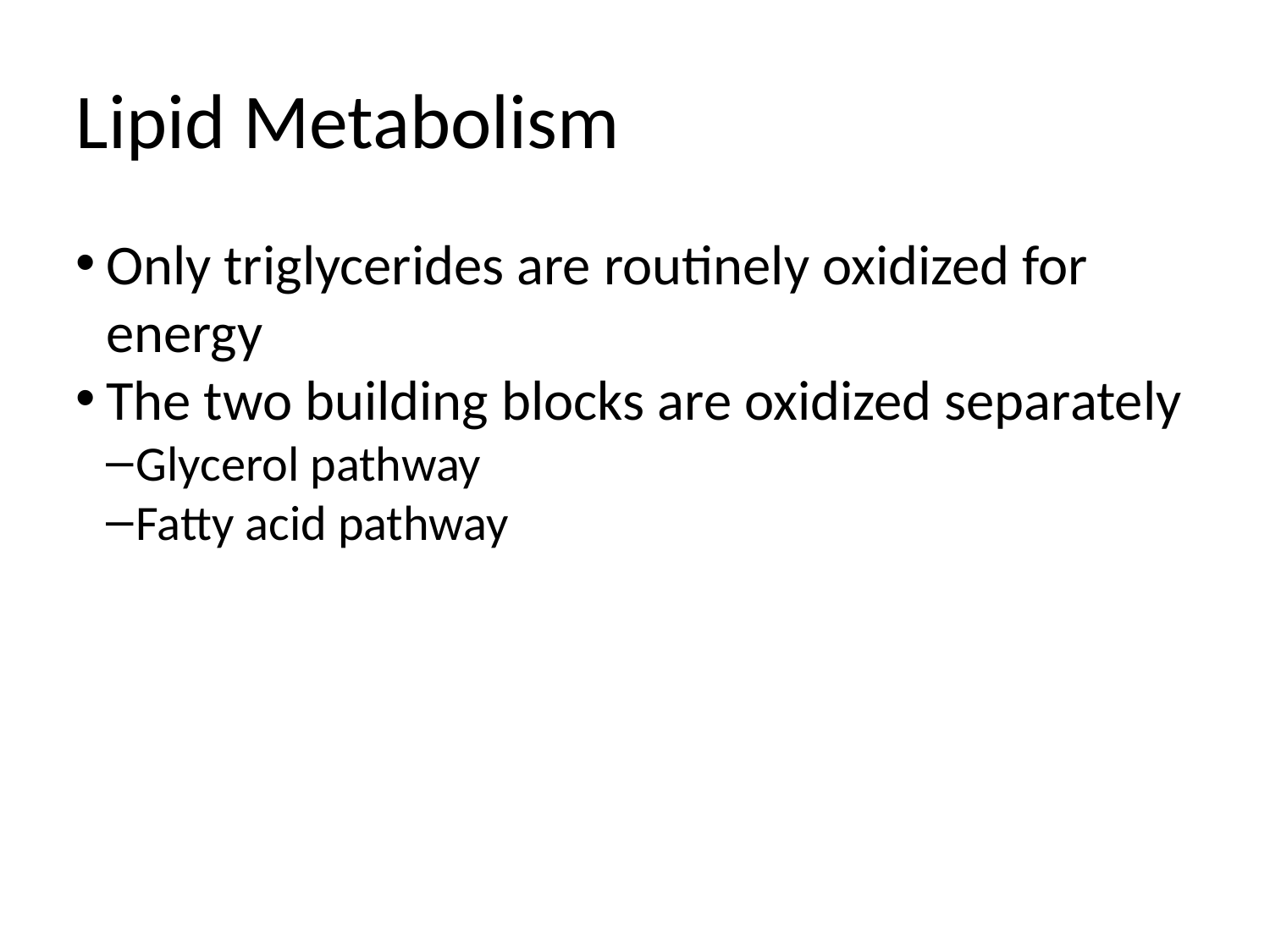

Lipid Metabolism
Only triglycerides are routinely oxidized for energy
The two building blocks are oxidized separately
Glycerol pathway
Fatty acid pathway